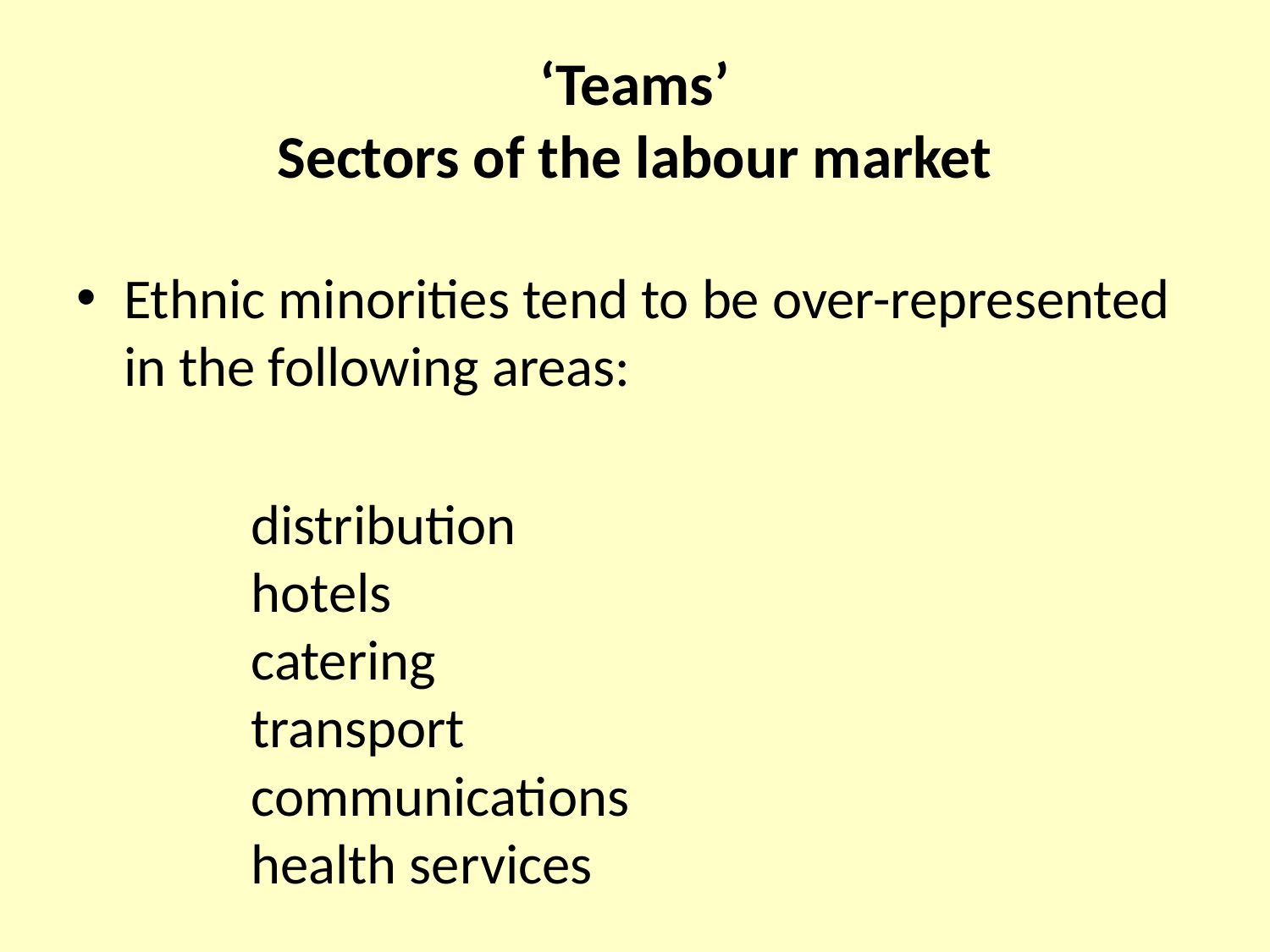

# ‘Teams’ Sectors of the labour market
Ethnic minorities tend to be over-represented in the following areas:

		distribution
	hotels
	catering
	transport
	communications
	health services